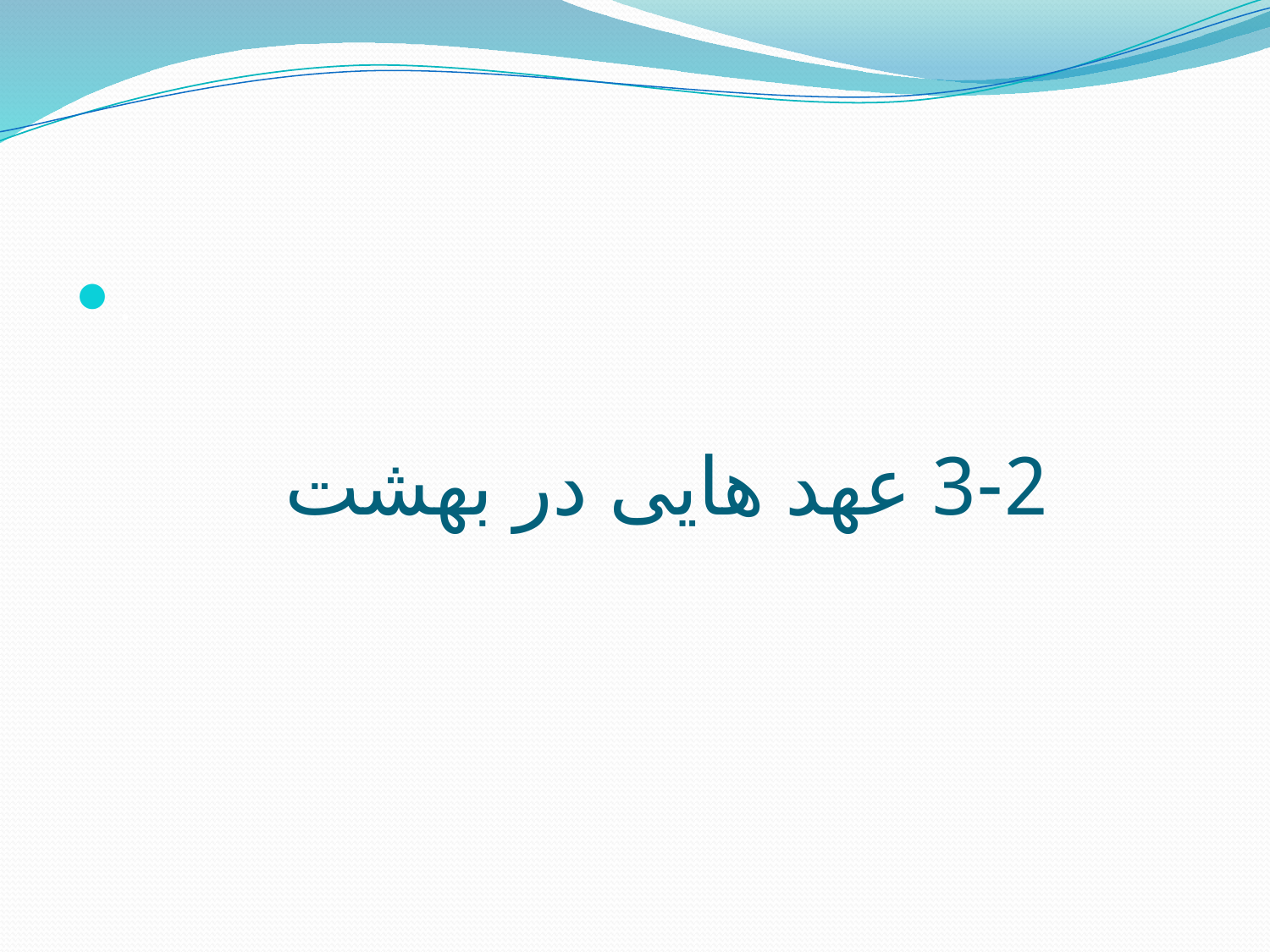

.
# 3-2 عهد هایی در بهشت